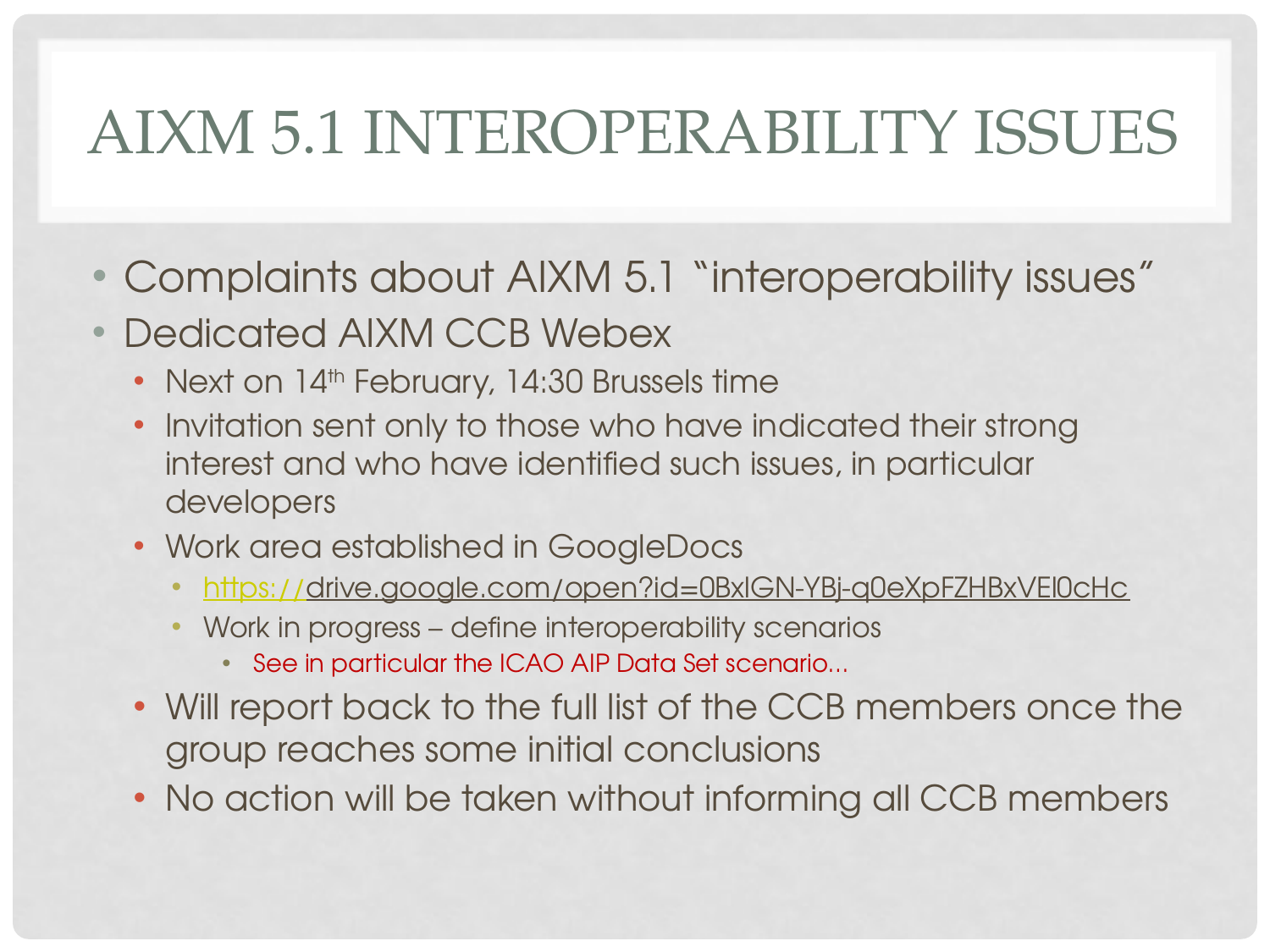

# AIXM 5.1 interoperability issues
Complaints about AIXM 5.1 “interoperability issues”
Dedicated AIXM CCB Webex
Next on 14th February, 14:30 Brussels time
Invitation sent only to those who have indicated their strong interest and who have identified such issues, in particular developers
Work area established in GoogleDocs
https://drive.google.com/open?id=0BxlGN-YBj-q0eXpFZHBxVEl0cHc
Work in progress – define interoperability scenarios
See in particular the ICAO AIP Data Set scenario…
Will report back to the full list of the CCB members once the group reaches some initial conclusions
No action will be taken without informing all CCB members